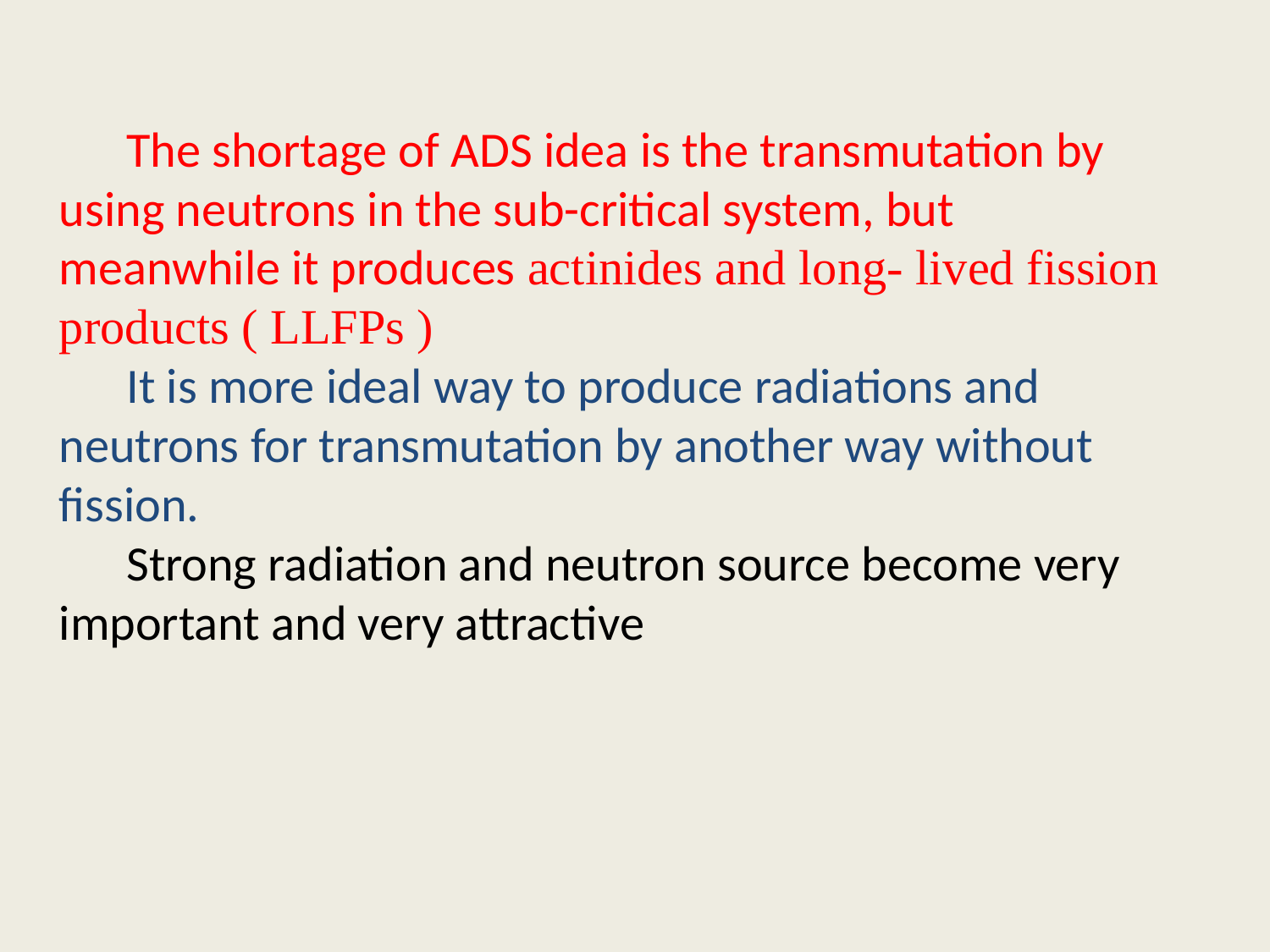

The shortage of ADS idea is the transmutation by using neutrons in the sub-critical system, but meanwhile it produces actinides and long- lived fission products ( LLFPs )
      It is more ideal way to produce radiations and neutrons for transmutation by another way without fission.
      Strong radiation and neutron source become very important and very attractive